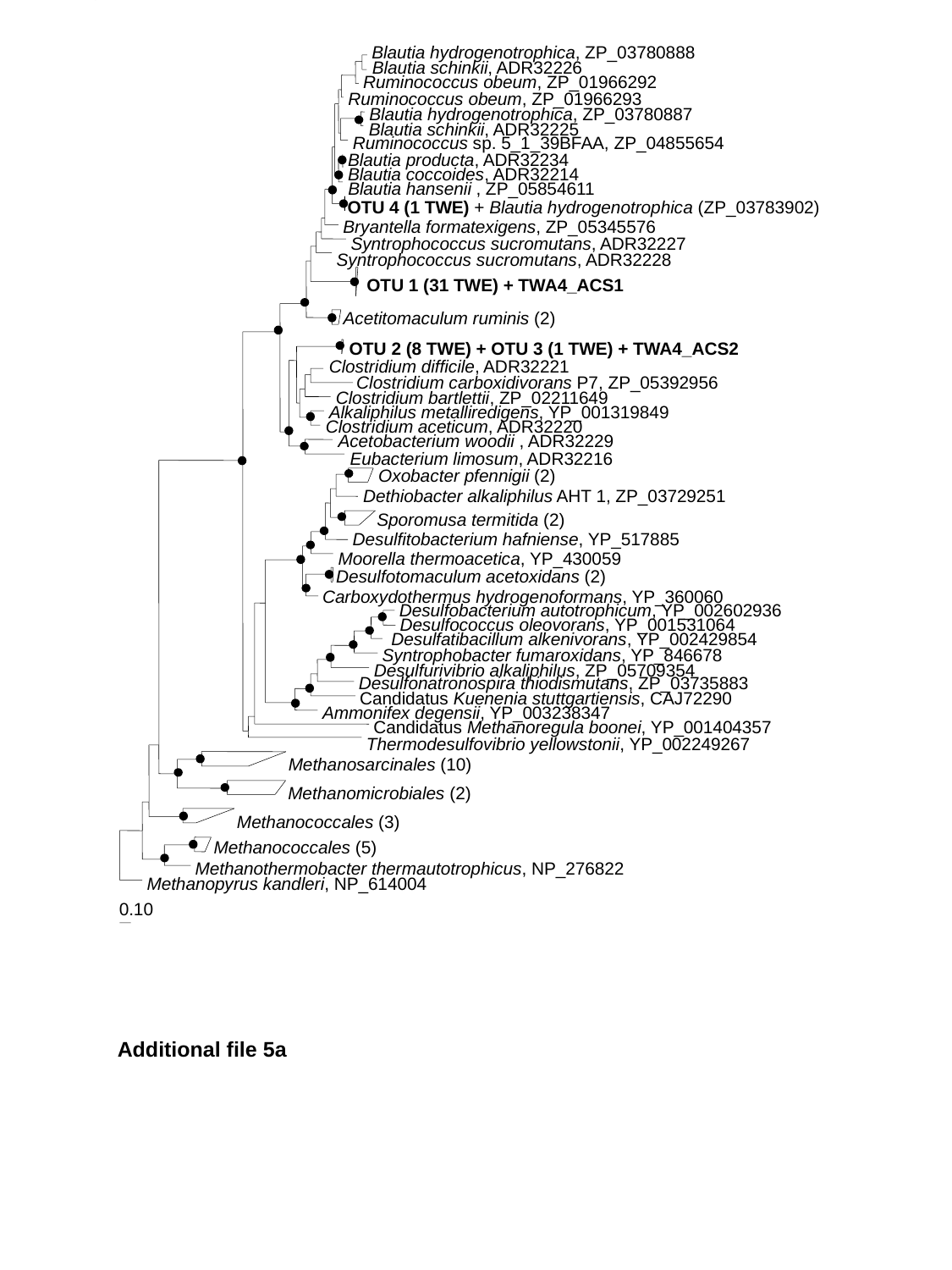

Blautia hydrogenotrophica, ZP_03780888

Blautia schinkii, ADR32226

Ruminococcus obeum, ZP_01966292

Ruminococcus obeum, ZP_01966293

Blautia hydrogenotrophica, ZP_03780887

Blautia schinkii, ADR32225

Ruminococcus sp. 5_1_39BFAA, ZP_04855654

Blautia producta, ADR32234

Blautia coccoides, ADR32214

Blautia hansenii , ZP_05854611

OTU 4 (1 TWE) + Blautia hydrogenotrophica (ZP_03783902)

Bryantella formatexigens, ZP_05345576

Syntrophococcus sucromutans, ADR32227

Syntrophococcus sucromutans, ADR32228

OTU 1 (31 TWE) + TWA4_ACS1

Acetitomaculum ruminis (2)

OTU 2 (8 TWE) + OTU 3 (1 TWE) + TWA4_ACS2

Clostridium difficile, ADR32221

Clostridium carboxidivorans P7, ZP_05392956

Clostridium bartlettii, ZP_02211649

Alkaliphilus metalliredigens, YP_001319849

Clostridium aceticum, ADR32220

Acetobacterium woodii , ADR32229

Eubacterium limosum, ADR32216

Oxobacter pfennigii (2)

Dethiobacter alkaliphilus AHT 1, ZP_03729251

Sporomusa termitida (2)

Desulfitobacterium hafniense, YP_517885

Moorella thermoacetica, YP_430059

Desulfotomaculum acetoxidans (2)

Carboxydothermus hydrogenoformans, YP_360060

Desulfobacterium autotrophicum, YP_002602936

Desulfococcus oleovorans, YP_001531064

Desulfatibacillum alkenivorans, YP_002429854

Syntrophobacter fumaroxidans, YP_846678

Desulfurivibrio alkaliphilus, ZP_05709354

Desulfonatronospira thiodismutans, ZP_03735883

Candidatus Kuenenia stuttgartiensis, CAJ72290

Ammonifex degensii, YP_003238347

Candidatus Methanoregula boonei, YP_001404357

Thermodesulfovibrio yellowstonii, YP_002249267

Methanosarcinales (10)

Methanomicrobiales (2)

Methanococcales (3)

Methanococcales (5)

Methanothermobacter thermautotrophicus, NP_276822

Methanopyrus kandleri, NP_614004

0.10

Additional file 5a